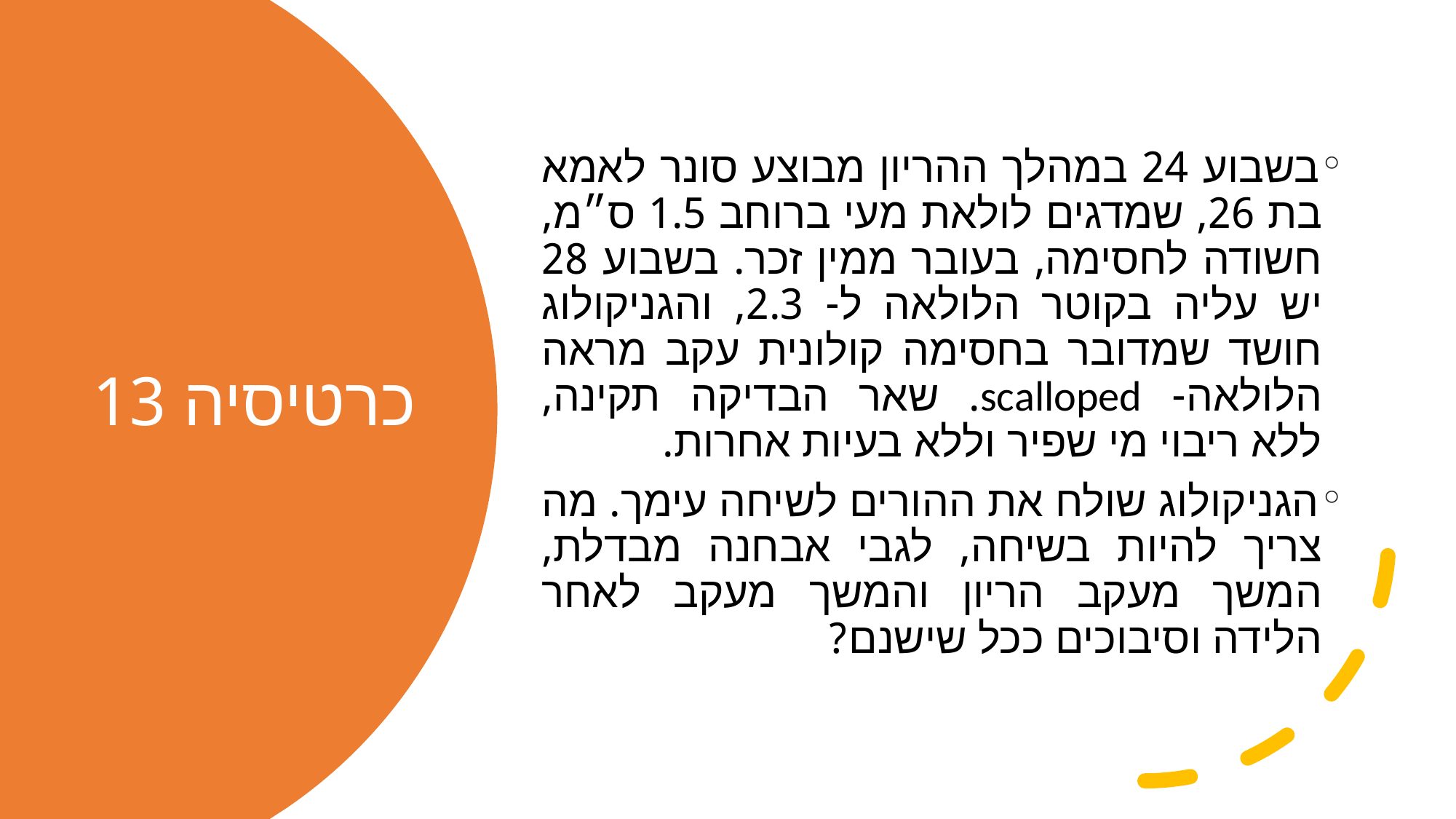

בשבוע 24 במהלך ההריון מבוצע סונר לאמא בת 26, שמדגים לולאת מעי ברוחב 1.5 ס״מ, חשודה לחסימה, בעובר ממין זכר. בשבוע 28 יש עליה בקוטר הלולאה ל- 2.3, והגניקולוג חושד שמדובר בחסימה קולונית עקב מראה הלולאה- scalloped. שאר הבדיקה תקינה, ללא ריבוי מי שפיר וללא בעיות אחרות.
הגניקולוג שולח את ההורים לשיחה עימך. מה צריך להיות בשיחה, לגבי אבחנה מבדלת, המשך מעקב הריון והמשך מעקב לאחר הלידה וסיבוכים ככל שישנם?
# כרטיסיה 13